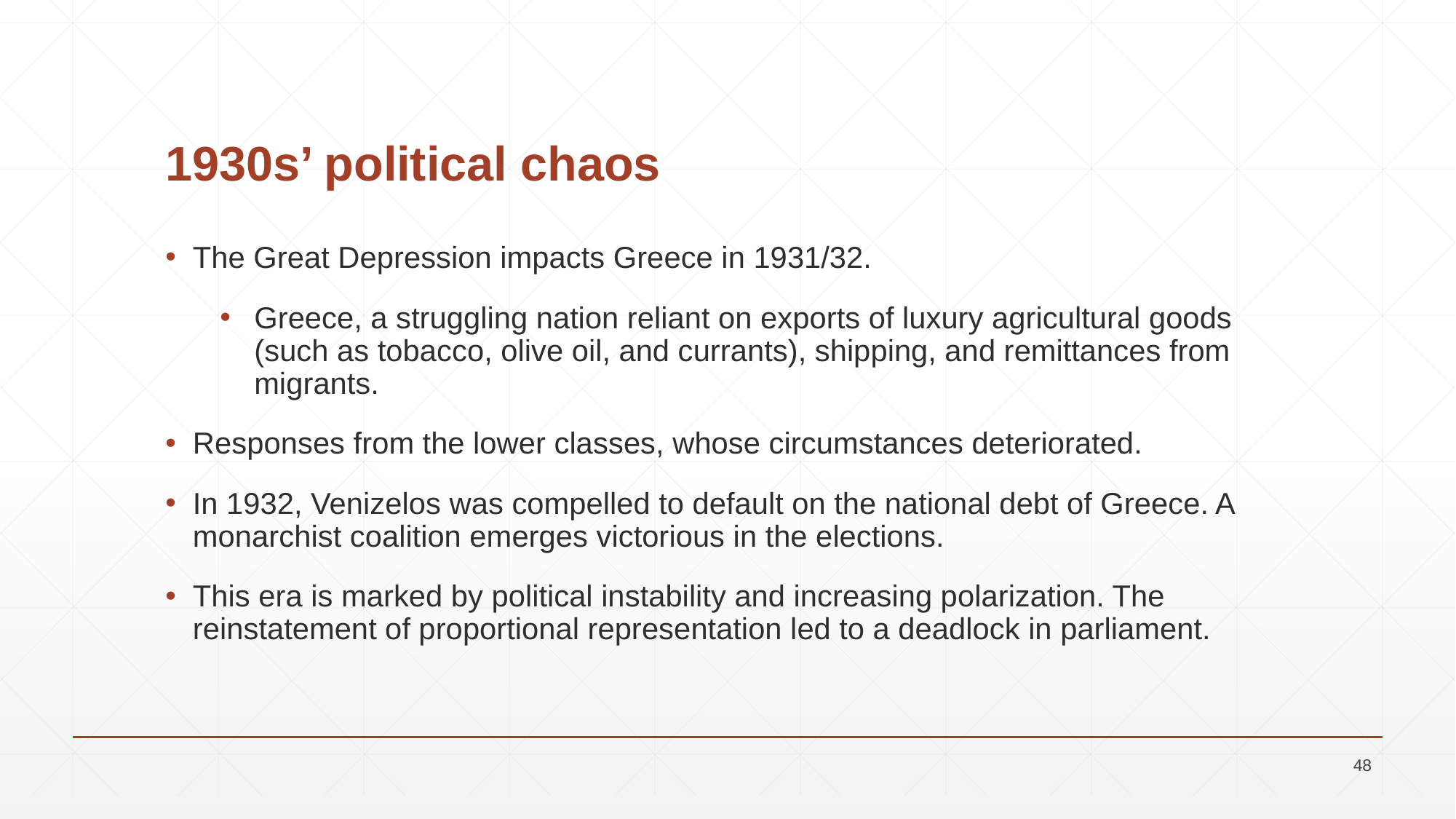

# 1930s’ political chaos
The Great Depression impacts Greece in 1931/32.
Greece, a struggling nation reliant on exports of luxury agricultural goods (such as tobacco, olive oil, and currants), shipping, and remittances from migrants.
Responses from the lower classes, whose circumstances deteriorated.
In 1932, Venizelos was compelled to default on the national debt of Greece. A monarchist coalition emerges victorious in the elections.
This era is marked by political instability and increasing polarization. The reinstatement of proportional representation led to a deadlock in parliament.
48